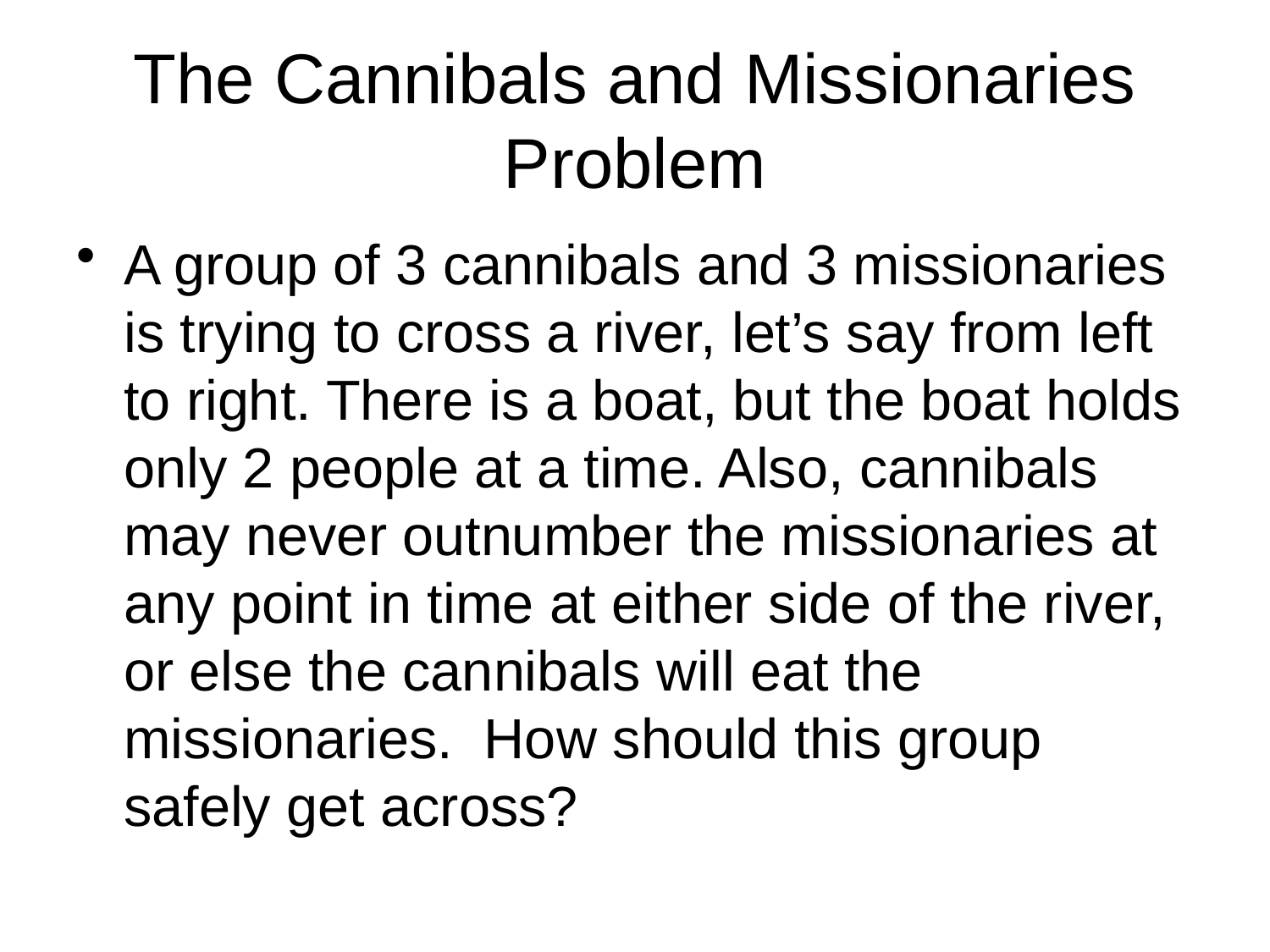

# The Cannibals and Missionaries Problem
A group of 3 cannibals and 3 missionaries is trying to cross a river, let’s say from left to right. There is a boat, but the boat holds only 2 people at a time. Also, cannibals may never outnumber the missionaries at any point in time at either side of the river, or else the cannibals will eat the missionaries.  How should this group safely get across?